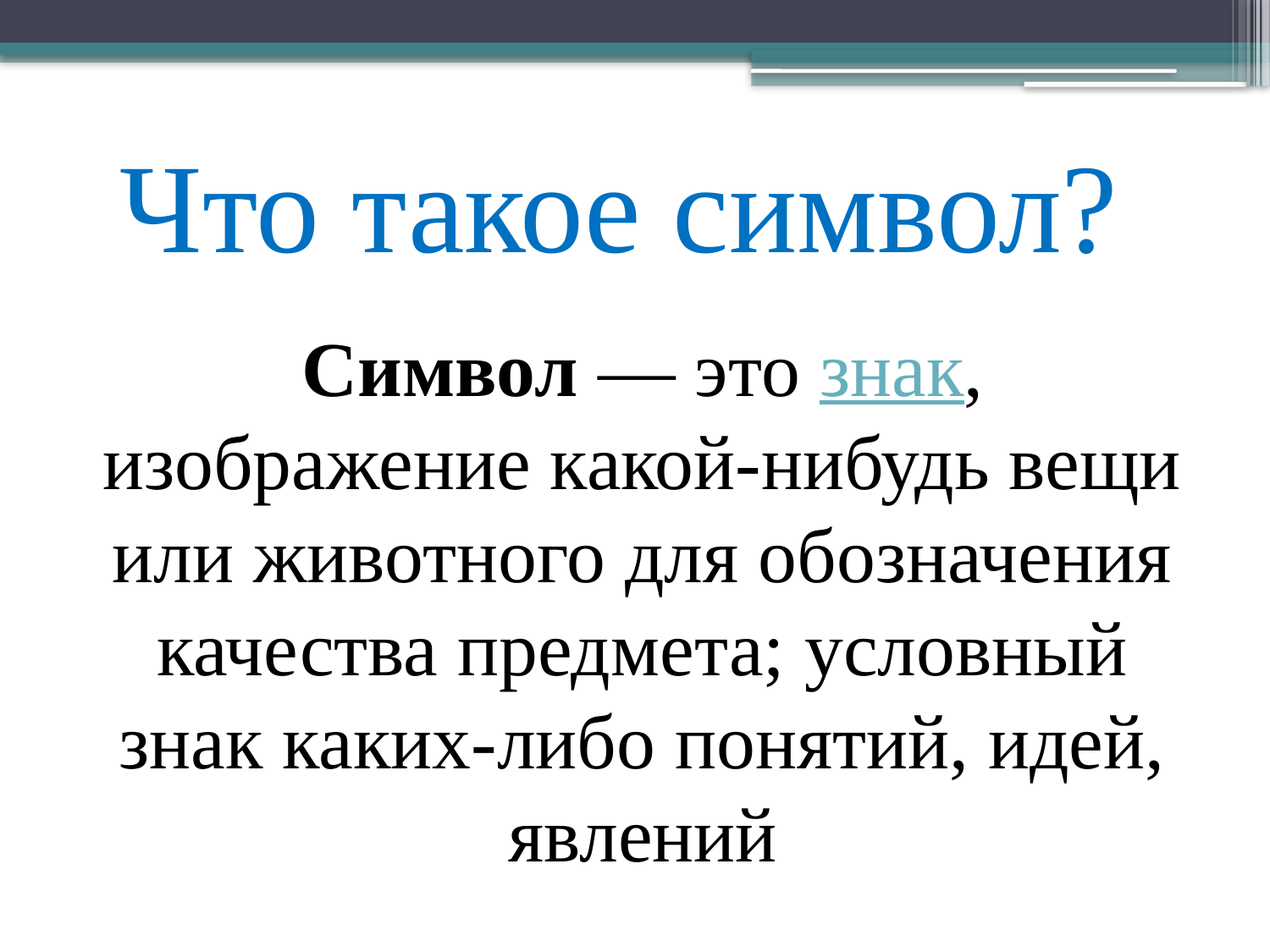

# Что такое символ?
Символ — это знак, изображение какой-нибудь вещи или животного для обозначения качества предмета; условный знак каких-либо понятий, идей, явлений